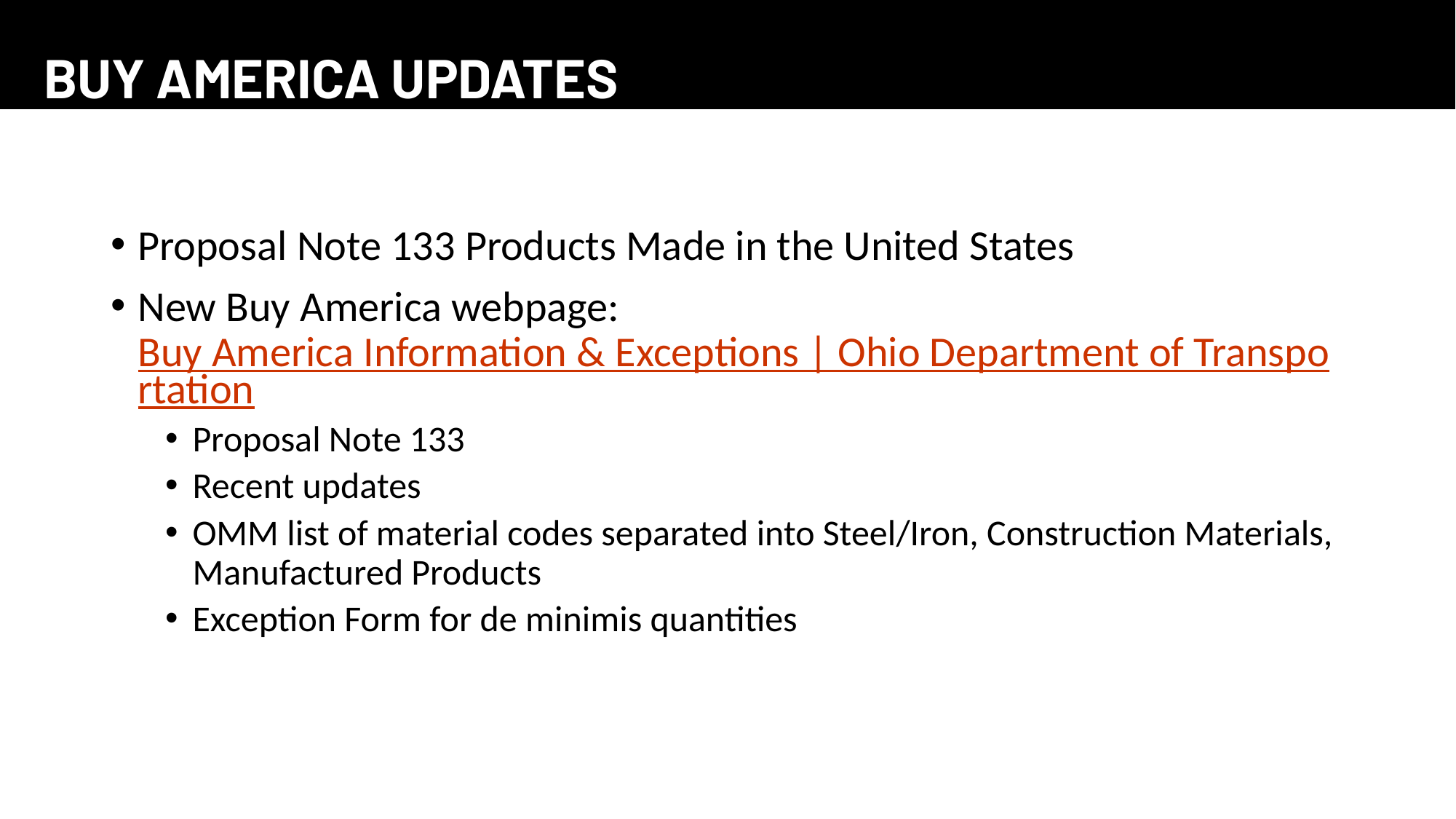

# Buy America Updates
Proposal Note 133 Products Made in the United States
New Buy America webpage: Buy America Information & Exceptions | Ohio Department of Transportation
Proposal Note 133
Recent updates
OMM list of material codes separated into Steel/Iron, Construction Materials, Manufactured Products
Exception Form for de minimis quantities